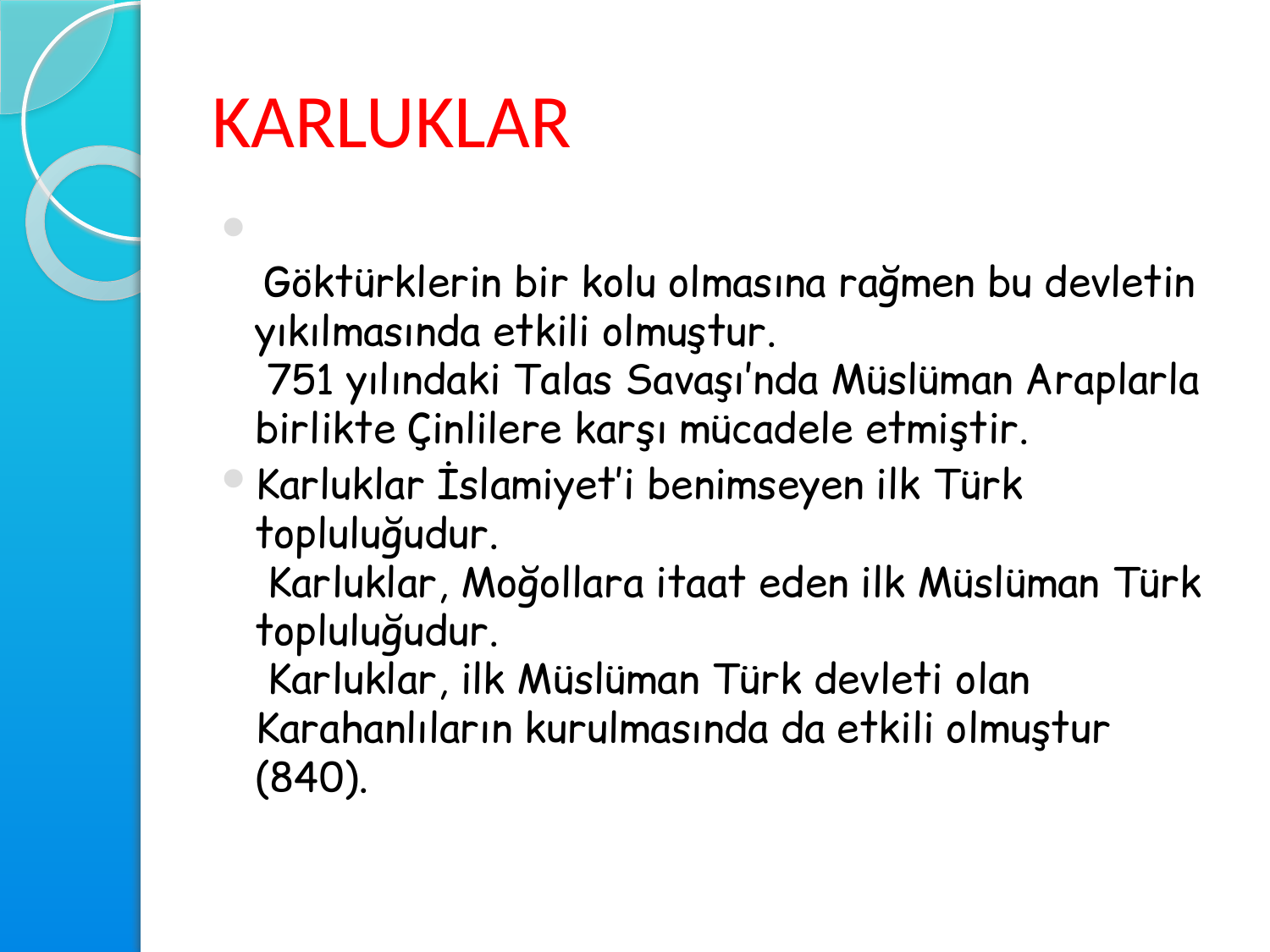

# KARLUKLAR
 Göktürklerin bir kolu olmasına rağmen bu devletin yıkılmasında etkili olmuştur.
 751 yılındaki Talas Savaşı’nda Müslüman Araplarla birlikte Çinlilere karşı mücadele etmiştir.
Karluklar İslamiyet’i benimseyen ilk Türk topluluğudur.
 Karluklar, Moğollara itaat eden ilk Müslüman Türk topluluğudur.
 Karluklar, ilk Müslüman Türk devleti olan Karahanlıların kurulmasında da etkili olmuştur (840).